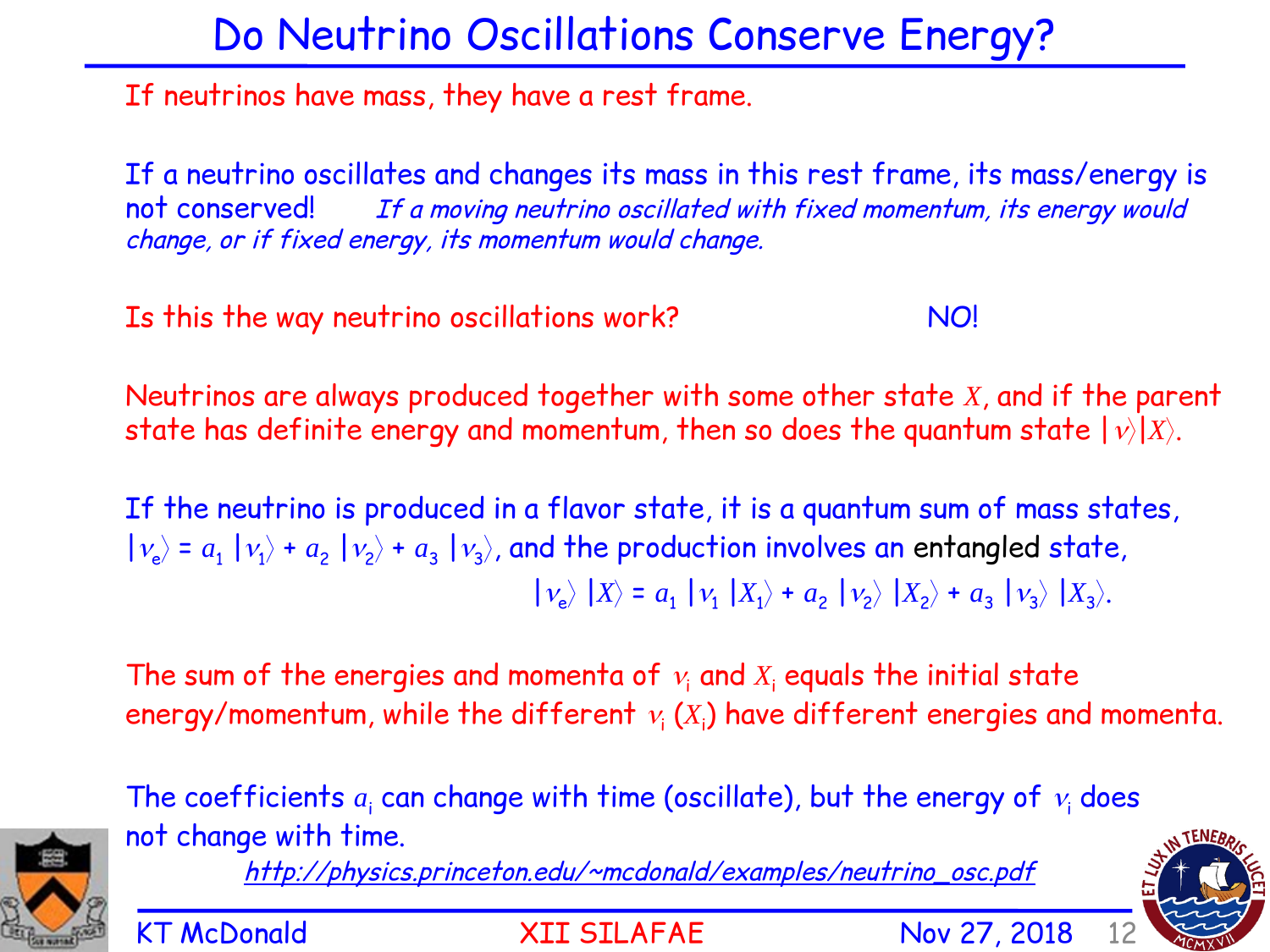

Do Neutrino Oscillations Conserve Energy?
If neutrinos have mass, they have a rest frame.

If a neutrino oscillates and changes its mass in this rest frame, its mass/energy is not conserved!       If a moving neutrino oscillated with fixed momentum, its energy would change, or if fixed energy, its momentum would change.

Is this the way neutrino oscillations work?                             NO!

Neutrinos are always produced together with some other state X, and if the parent state has definite energy and momentum, then so does the quantum state |ν〉|X〉.

If the neutrino is produced in a flavor state, it is a quantum sum of mass states,
|νe〉 = a1 |ν1〉 + a2 |ν2〉 + a3 |ν3〉, and the production involves an entangled state,
                                                |νe〉 |X〉 = a1 |ν1 |X1〉 + a2 |ν2〉 |X2〉 + a3 |ν3〉 |X3〉.

The sum of the energies and momenta of νi  and Xi equals the initial state energy/momentum, while the different νi (Xi) have different energies and momenta.

The coefficients ai can change with time (oscillate), but the energy of νi does      not change with time.
                http://physics.princeton.edu/~mcdonald/examples/neutrino_osc.pdf